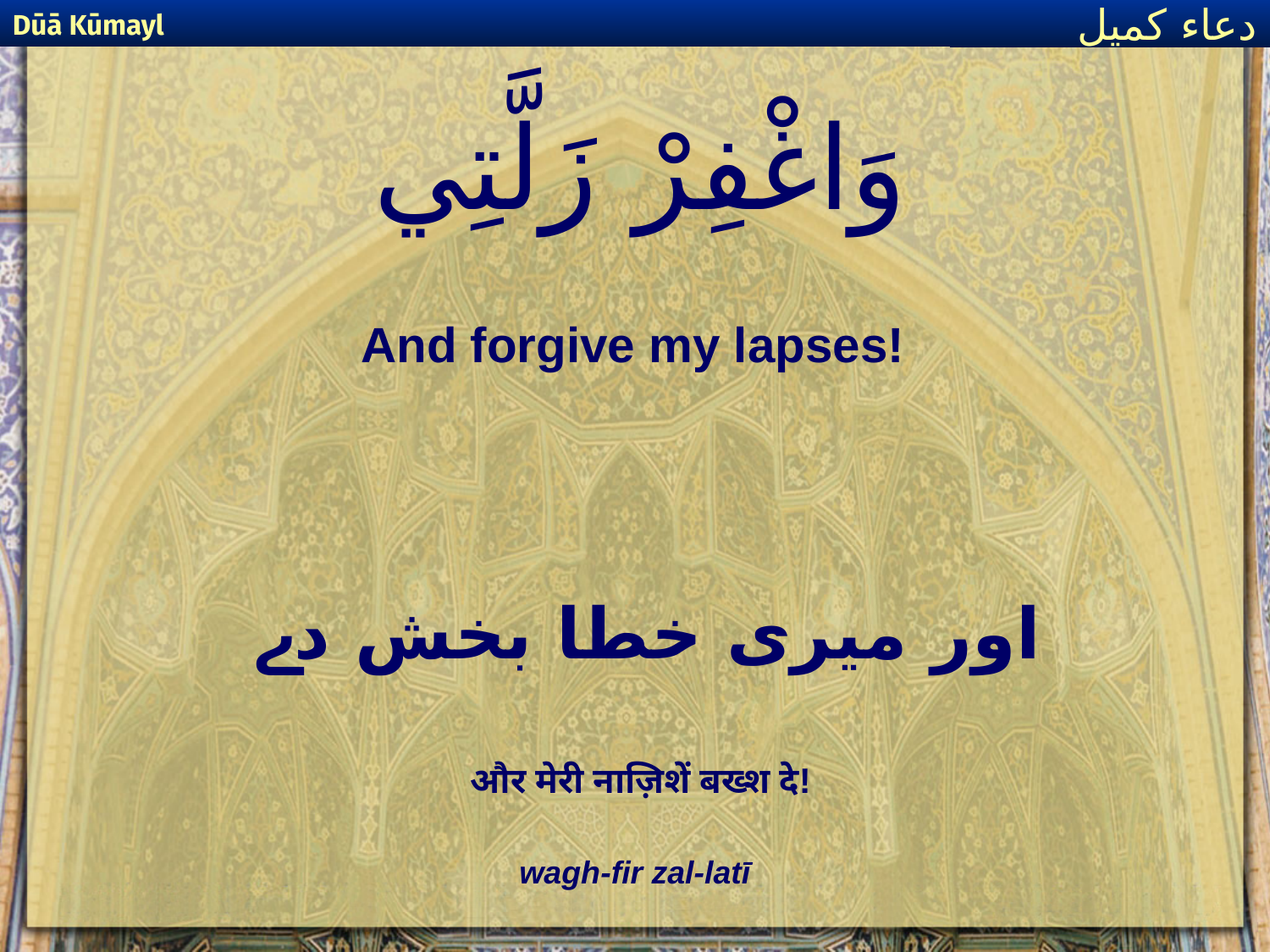

Dūā Kūmayl
دعاء كميل
# وَاغْفِرْ زَلَّتِي
And forgive my lapses!
اور میری خطا بخش دے
और मेरी नाज़िशें बख्श दे!
wagh-fir zal-latī